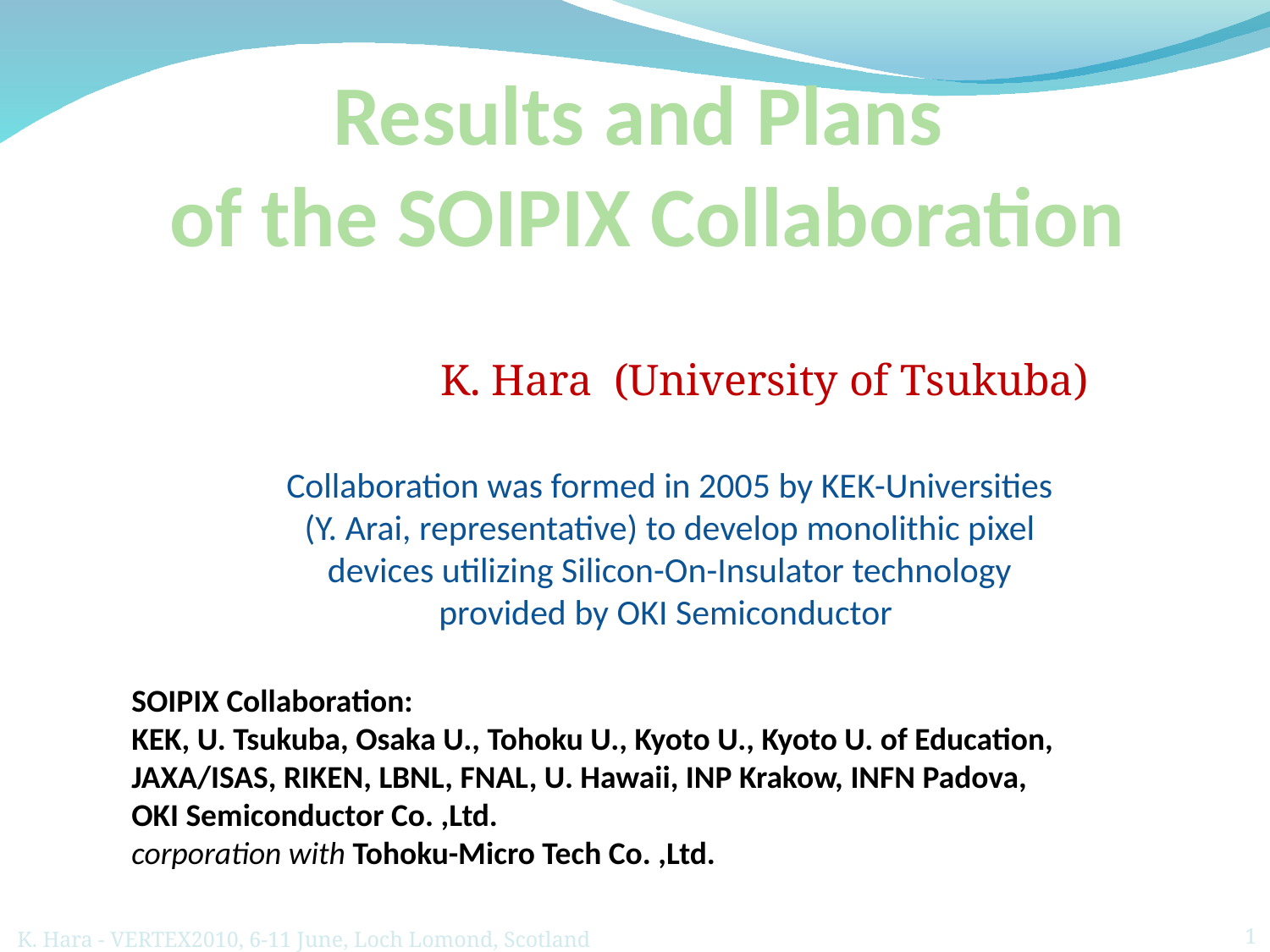

# Results and Plans of the SOIPIX Collaboration
K. Hara  (University of Tsukuba)
Collaboration was formed in 2005 by KEK-Universities (Y. Arai, representative) to develop monolithic pixel devices utilizing Silicon-On-Insulator technology provided by OKI Semiconductor
SOIPIX Collaboration:
KEK, U. Tsukuba, Osaka U., Tohoku U., Kyoto U., Kyoto U. of Education,
JAXA/ISAS, RIKEN, LBNL, FNAL, U. Hawaii, INP Krakow, INFN Padova, OKI Semiconductor Co. ,Ltd.
corporation with Tohoku-Micro Tech Co. ,Ltd.
K. Hara - VERTEX2010, 6-11 June, Loch Lomond, Scotland
1